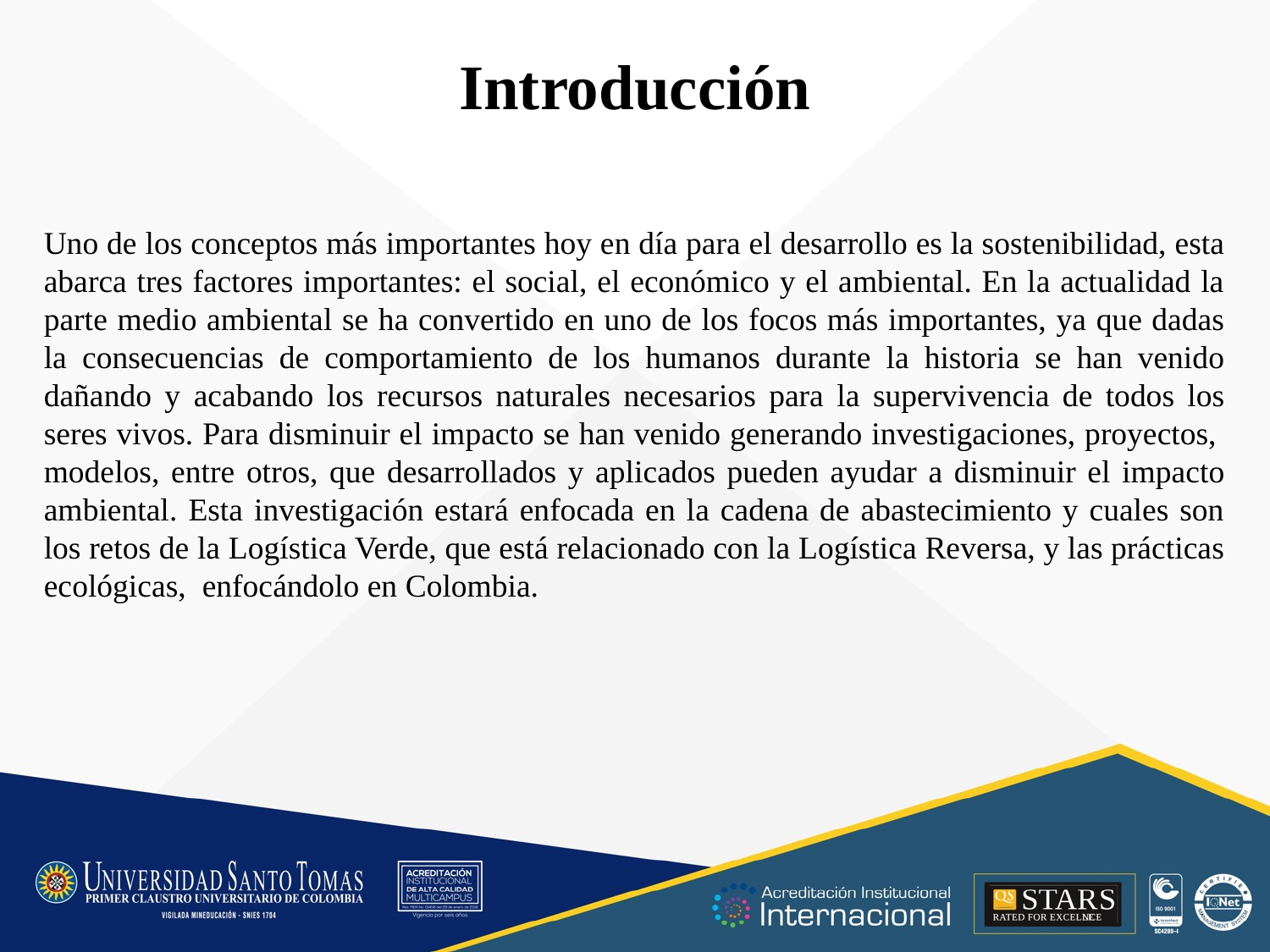

Introducción
Uno de los conceptos más importantes hoy en día para el desarrollo es la sostenibilidad, esta abarca tres factores importantes: el social, el económico y el ambiental. En la actualidad la parte medio ambiental se ha convertido en uno de los focos más importantes, ya que dadas la consecuencias de comportamiento de los humanos durante la historia se han venido dañando y acabando los recursos naturales necesarios para la supervivencia de todos los seres vivos. Para disminuir el impacto se han venido generando investigaciones, proyectos,  modelos, entre otros, que desarrollados y aplicados pueden ayudar a disminuir el impacto ambiental. Esta investigación estará enfocada en la cadena de abastecimiento y cuales son los retos de la Logística Verde, que está relacionado con la Logística Reversa, y las prácticas ecológicas,  enfocándolo en Colombia.